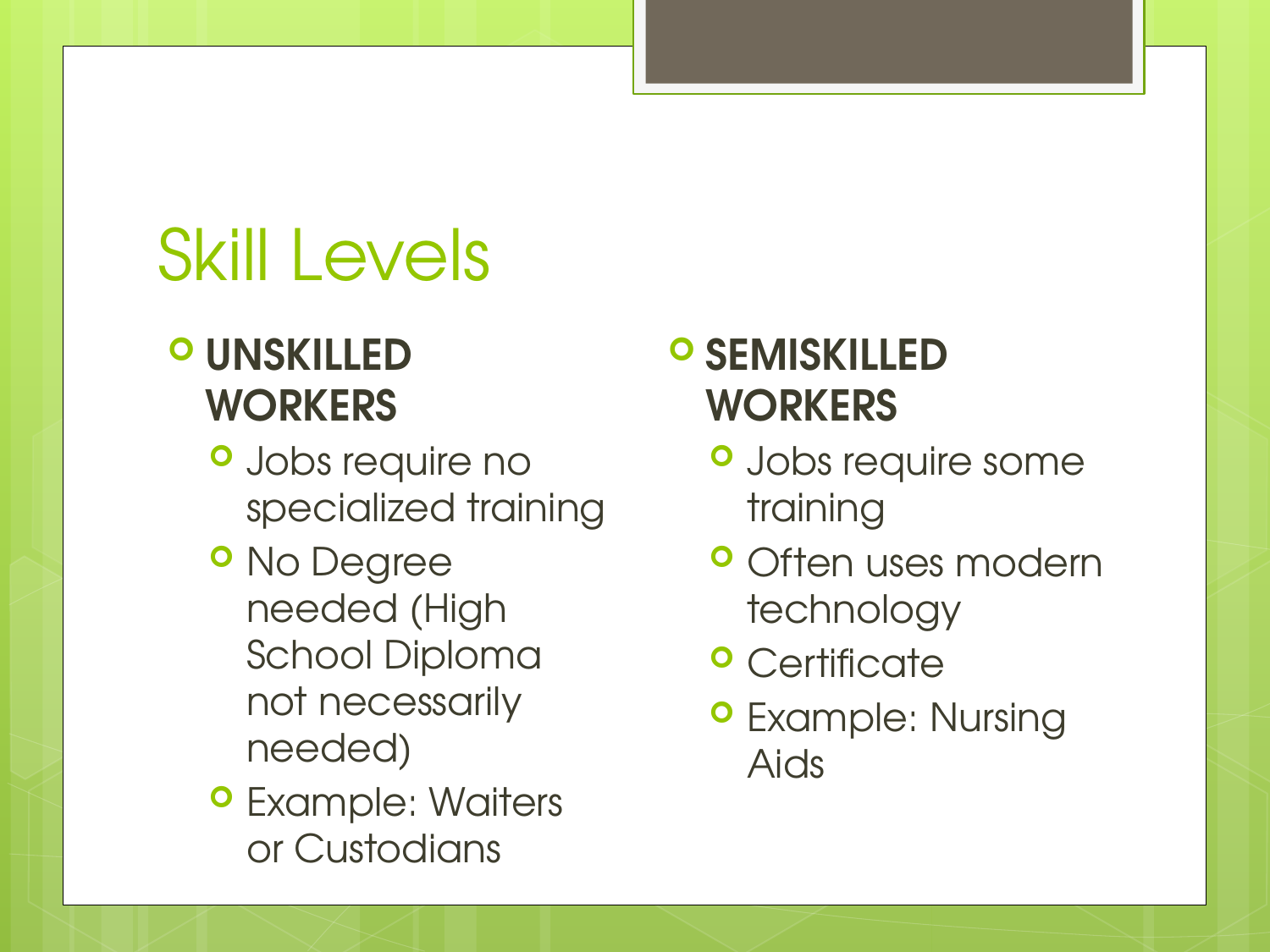

# Skill Levels
SEMISKILLED WORKERS
Jobs require some training
Often uses modern technology
Certificate
Example: Nursing Aids

UNSKILLED WORKERS
Jobs require no specialized training
No Degree needed (High School Diploma not necessarily needed)
Example: Waiters or Custodians